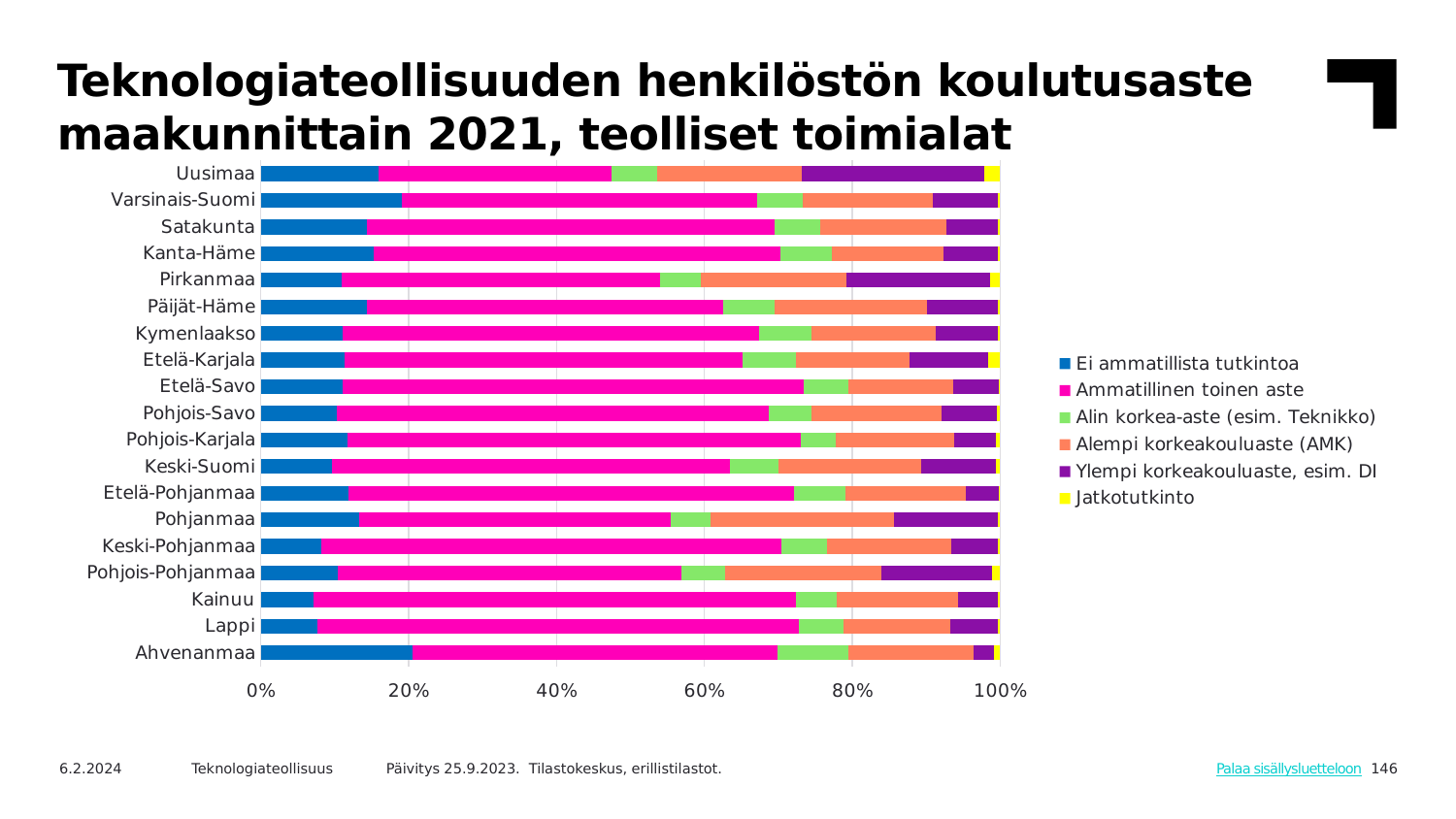

Teknologiateollisuuden henkilöstön koulutusaste maakunnittain 2021, teolliset toimialat

### Chart

| Category | Ei ammatillista tutkintoa | Ammatillinen toinen aste | Alin korkea-aste (esim. Teknikko) | Alempi korkeakouluaste (AMK) | Ylempi korkeakouluaste, esim. DI | Jatkotutkinto |
|---|---|---|---|---|---|---|
| Uusimaa | 15.895027002700271 | 31.489086408640865 | 6.213433843384339 | 19.526327632763277 | 24.710283528352836 | 2.1658415841584158 |
| Varsinais-Suomi | 19.125270521918566 | 47.98429714630832 | 6.205646987769893 | 17.630479641652826 | 8.707031053399769 | 0.3472746489506266 |
| Satakunta | 14.342025469981808 | 55.104103497068934 | 6.2259955528603195 | 17.081059227814837 | 6.903173640590257 | 0.3436426116838488 |
| Kanta-Häme | 15.282018319138679 | 55.05383255664471 | 6.94198939418287 | 15.105254700305318 | 7.343724891531416 | 0.2731801381970111 |
| Pirkanmaa | 10.96289709006472 | 43.046292179240154 | 5.474037843980041 | 19.77669087495677 | 19.341929746554023 | 1.3981522652042884 |
| Päijät-Häme | 14.33425012133959 | 48.22844199967643 | 6.989160330043682 | 20.498301245753115 | 9.69098851318557 | 0.25885779000161785 |
| Kymenlaakso | 11.074918566775244 | 56.26295528575659 | 7.166123778501628 | 16.760438258809593 | 8.409831211134144 | 0.3257328990228013 |
| Etelä-Karjala | 11.362126245847175 | 53.78737541528239 | 7.209302325581396 | 15.382059800664452 | 10.664451827242525 | 1.5946843853820598 |
| Etelä-Savo | 11.091854419410746 | 62.357019064124785 | 5.996533795493934 | 14.246100519930676 | 6.135181975736568 | 0.1733102253032929 |
| Pohjois-Savo | 10.33944042039483 | 58.42920039767078 | 5.766226388297117 | 17.554324669791225 | 7.442124698196279 | 0.4686834256497657 |
| Pohjois-Karjala | 11.794762614434745 | 61.20928252075793 | 4.790291675537577 | 15.925058548009368 | 5.748350010645092 | 0.5322546306152863 |
| Keski-Suomi | 9.593837535014005 | 53.86321195144725 | 6.570961718020541 | 19.257703081232492 | 10.15406162464986 | 0.5602240896358543 |
| Etelä-Pohjanmaa | 11.887928777166797 | 60.26446713799424 | 6.873527101335428 | 16.300078554595444 | 4.529981670594396 | 0.14401675831369468 |
| Pohjanmaa | 13.296448331251115 | 42.11136890951276 | 5.372122077458505 | 24.933071568802426 | 14.028199179011244 | 0.2587899339639479 |
| Keski-Pohjanmaa | 8.14380044020543 | 62.252384446074835 | 6.162876008804108 | 16.874541452677917 | 6.1995597945708 | 0.36683785766691124 |
| Pohjois-Pohjanmaa | 10.484527687296417 | 46.36943539630836 | 5.876764386536373 | 21.22014115092291 | 14.97014115092291 | 1.0789902280130292 |
| Kainuu | 7.142857142857143 | 65.29304029304029 | 5.402930402930403 | 16.483516483516482 | 5.357142857142857 | 0.32051282051282054 |
| Lappi | 7.614493286739011 | 65.20139782968549 | 5.995953650910429 | 14.382931763840354 | 6.510943535037705 | 0.2942799337870149 |
| Ahvenanmaa | 20.481927710843372 | 49.397590361445786 | 9.63855421686747 | 16.867469879518072 | 2.8112449799196786 | 0.8032128514056225 |
Päivitys 25.9.2023.  Tilastokeskus, erillistilastot.
6.2.2024
Teknologiateollisuus
146
Palaa sisällysluetteloon